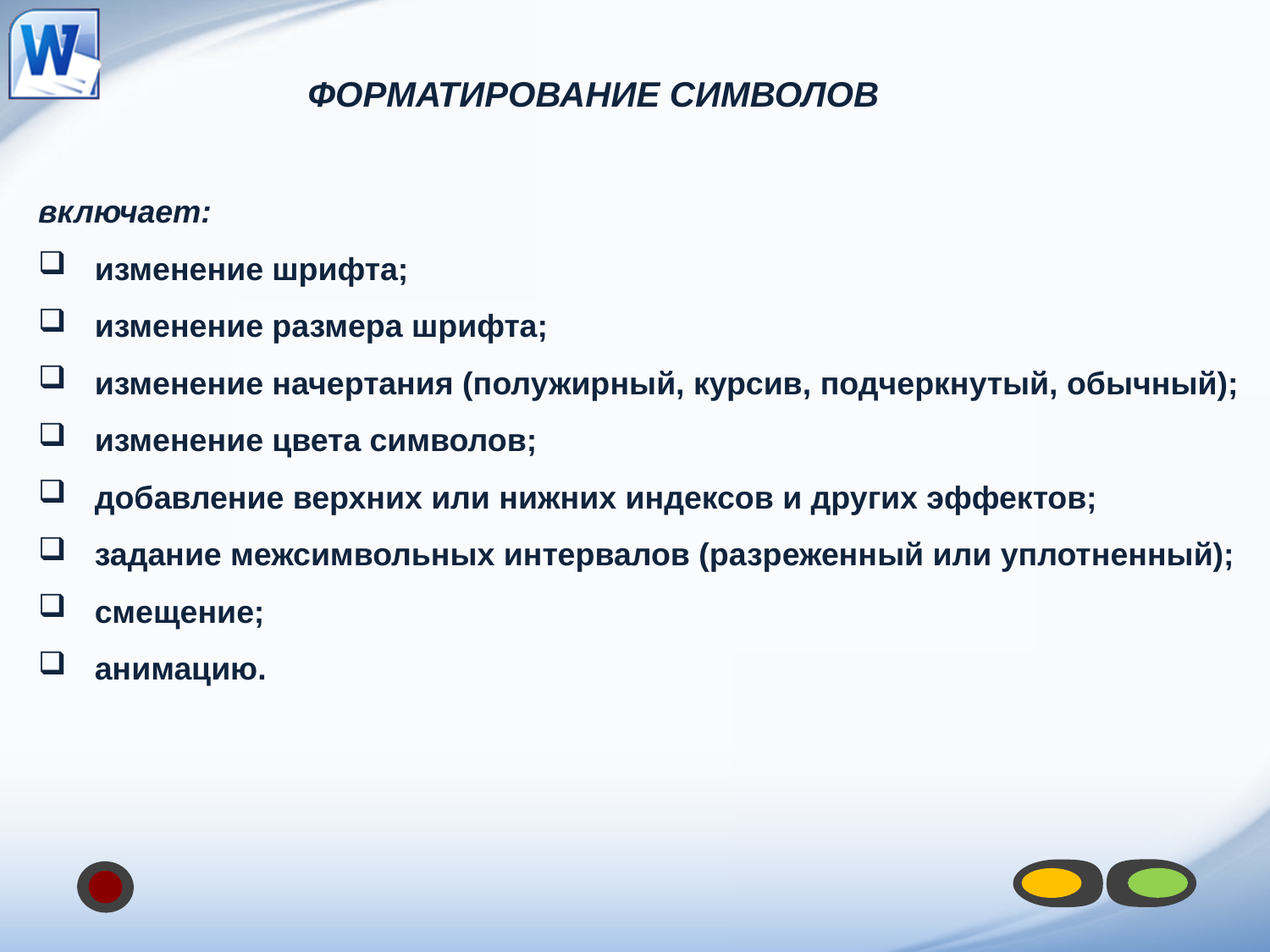

Форматирование символов
включает:
 изменение шрифта;
 изменение размера шрифта;
 изменение начертания (полужирный, курсив, подчеркнутый, обычный);
 изменение цвета символов;
 добавление верхних или нижних индексов и других эффектов;
 задание межсимвольных интервалов (разреженный или уплотненный);
 смещение;
 анимацию.